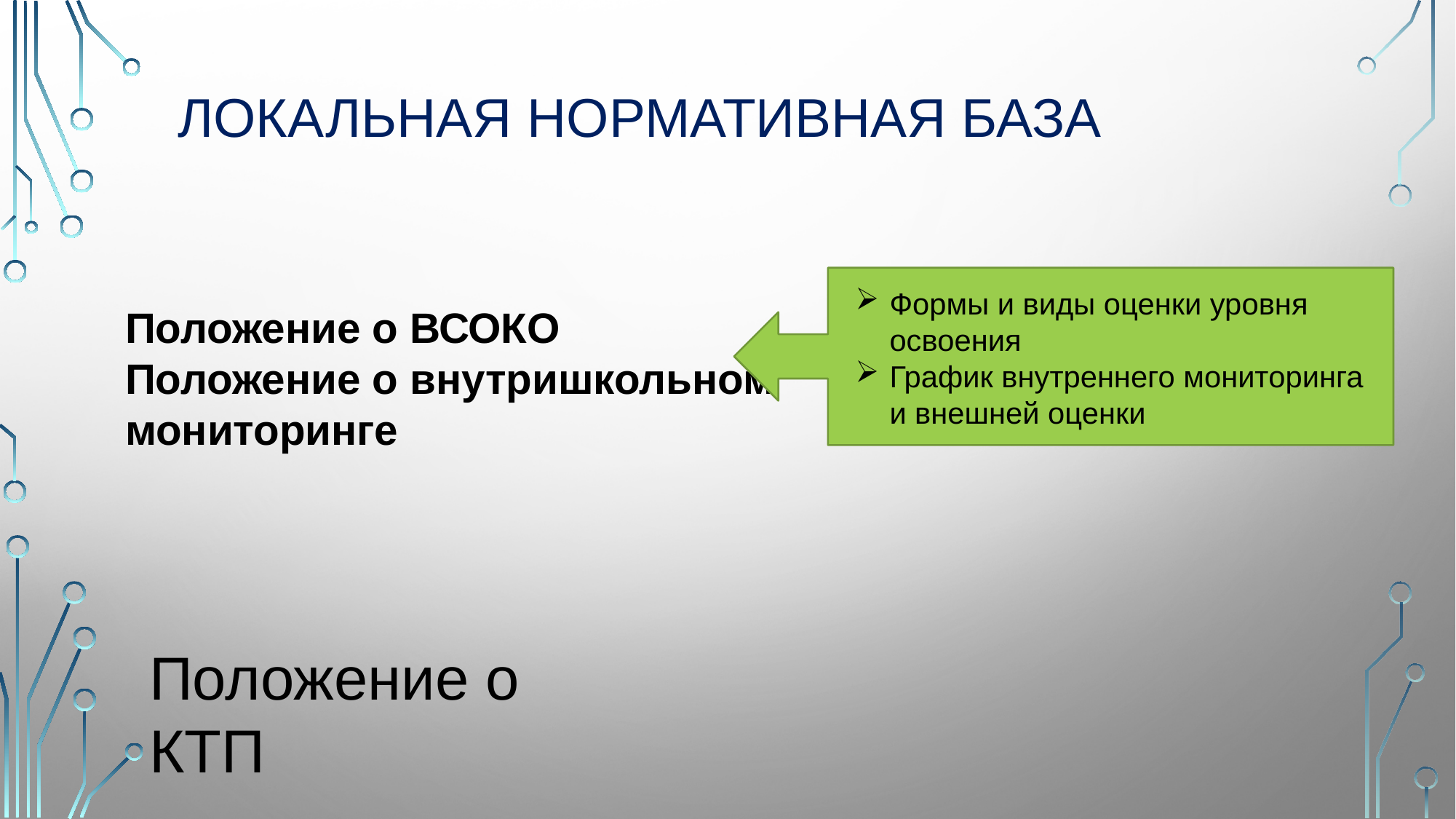

# Локальная нормативная база

Формы и виды оценки уровня освоения
График внутреннего мониторинга и внешней оценки
Положение о ВСОКО
Положение о внутришкольном мониторинге

Положение о КТП